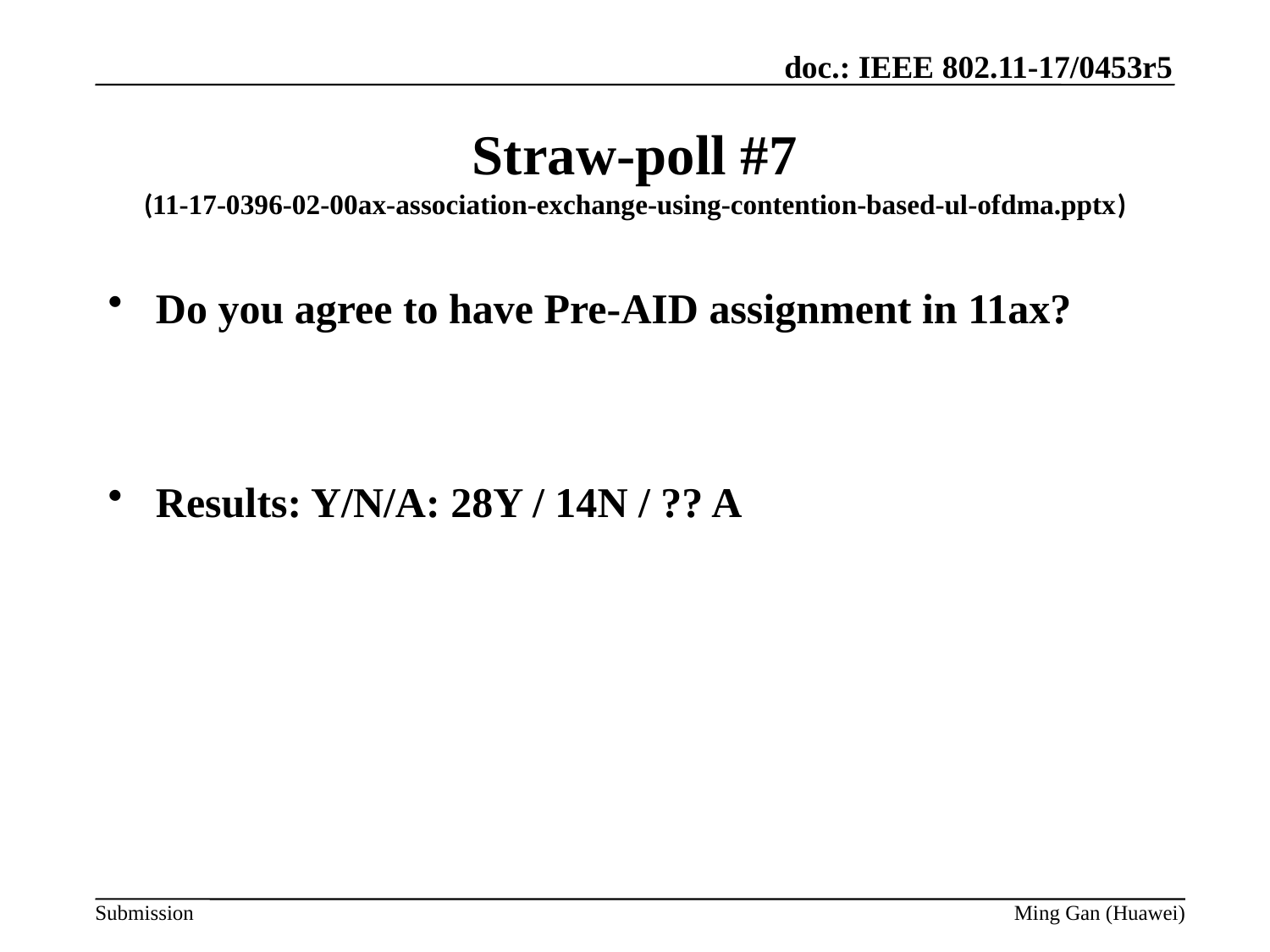

# Straw-poll #7 (11-17-0396-02-00ax-association-exchange-using-contention-based-ul-ofdma.pptx)
Do you agree to have Pre-AID assignment in 11ax?

Results: Y/N/A: 28Y / 14N / ?? A
Ming Gan (Huawei)